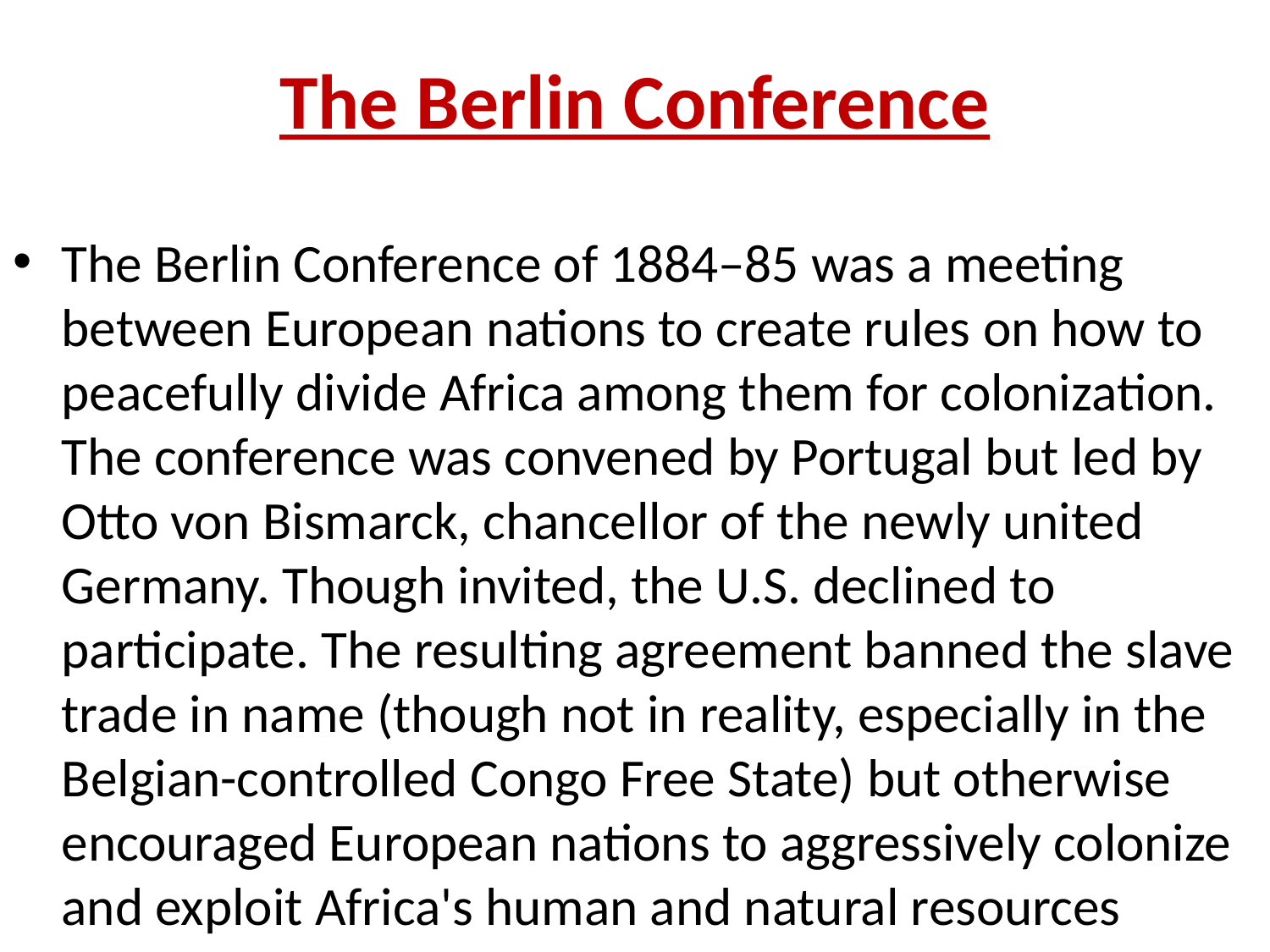

# The Berlin Conference
The Berlin Conference of 1884–85 was a meeting between European nations to create rules on how to peacefully divide Africa among them for colonization. The conference was convened by Portugal but led by Otto von Bismarck, chancellor of the newly united Germany. Though invited, the U.S. declined to participate. The resulting agreement banned the slave trade in name (though not in reality, especially in the Belgian-controlled Congo Free State) but otherwise encouraged European nations to aggressively colonize and exploit Africa's human and natural resources